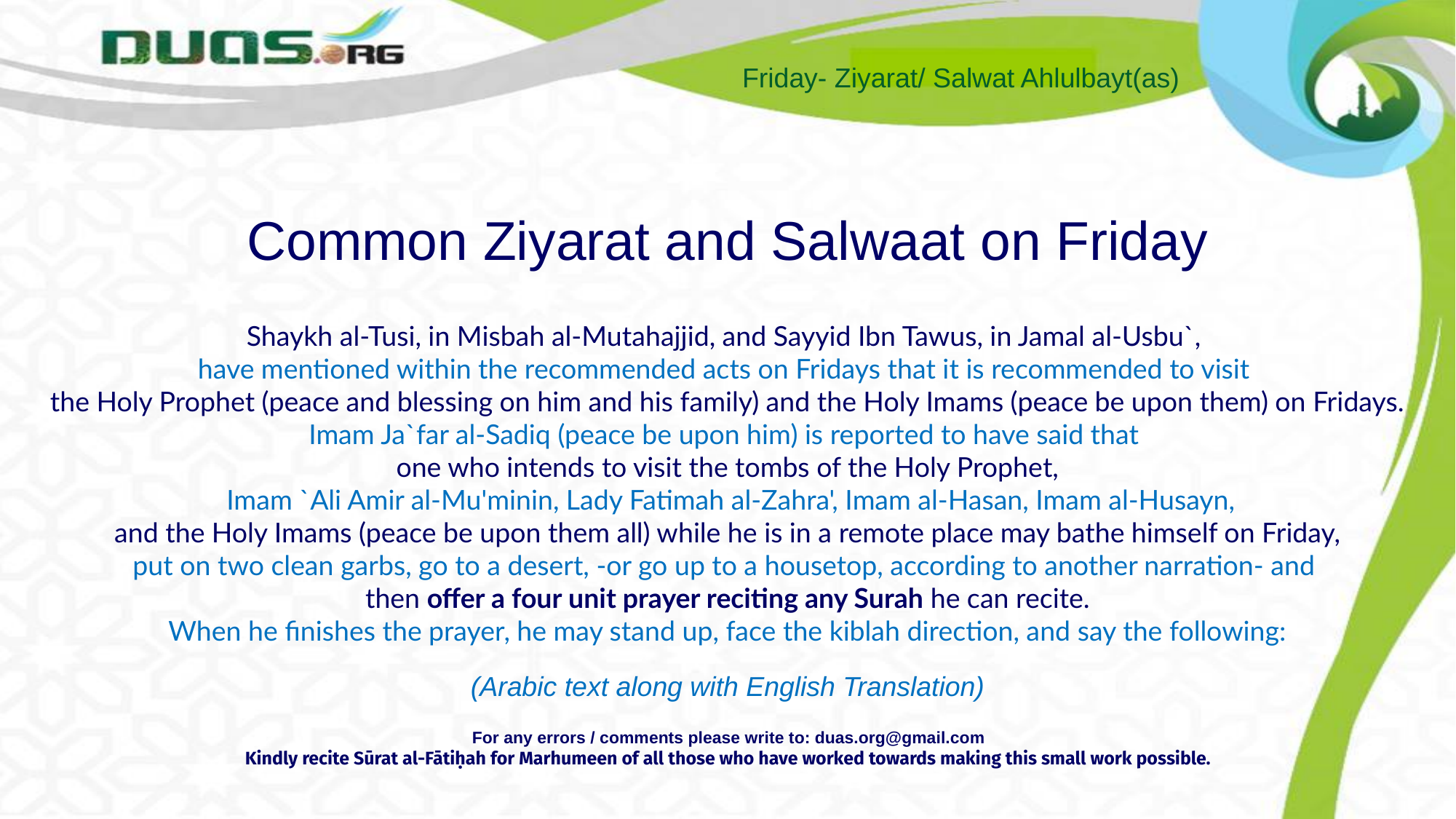

Friday- Ziyarat/ Salwat Ahlulbayt(as)
Common Ziyarat and Salwaat on Friday
Shaykh al-Tusi, in Misbah al-Mutahajjid, and Sayyid Ibn Tawus, in Jamal al-Usbu`,
have mentioned within the recommended acts on Fridays that it is recommended to visit
the Holy Prophet (peace and blessing on him and his family) and the Holy Imams (peace be upon them) on Fridays.
Imam Ja`far al-Sadiq (peace be upon him) is reported to have said that
one who intends to visit the tombs of the Holy Prophet,
 Imam `Ali Amir al-Mu'minin, Lady Fatimah al-Zahra', Imam al-Hasan, Imam al-Husayn,
 and the Holy Imams (peace be upon them all) while he is in a remote place may bathe himself on Friday,
put on two clean garbs, go to a desert, -or go up to a housetop, according to another narration- and
then offer a four unit prayer reciting any Surah he can recite.
When he finishes the prayer, he may stand up, face the kiblah direction, and say the following:
(Arabic text along with English Translation)

For any errors / comments please write to: duas.org@gmail.com
Kindly recite Sūrat al-Fātiḥah for Marhumeen of all those who have worked towards making this small work possible.